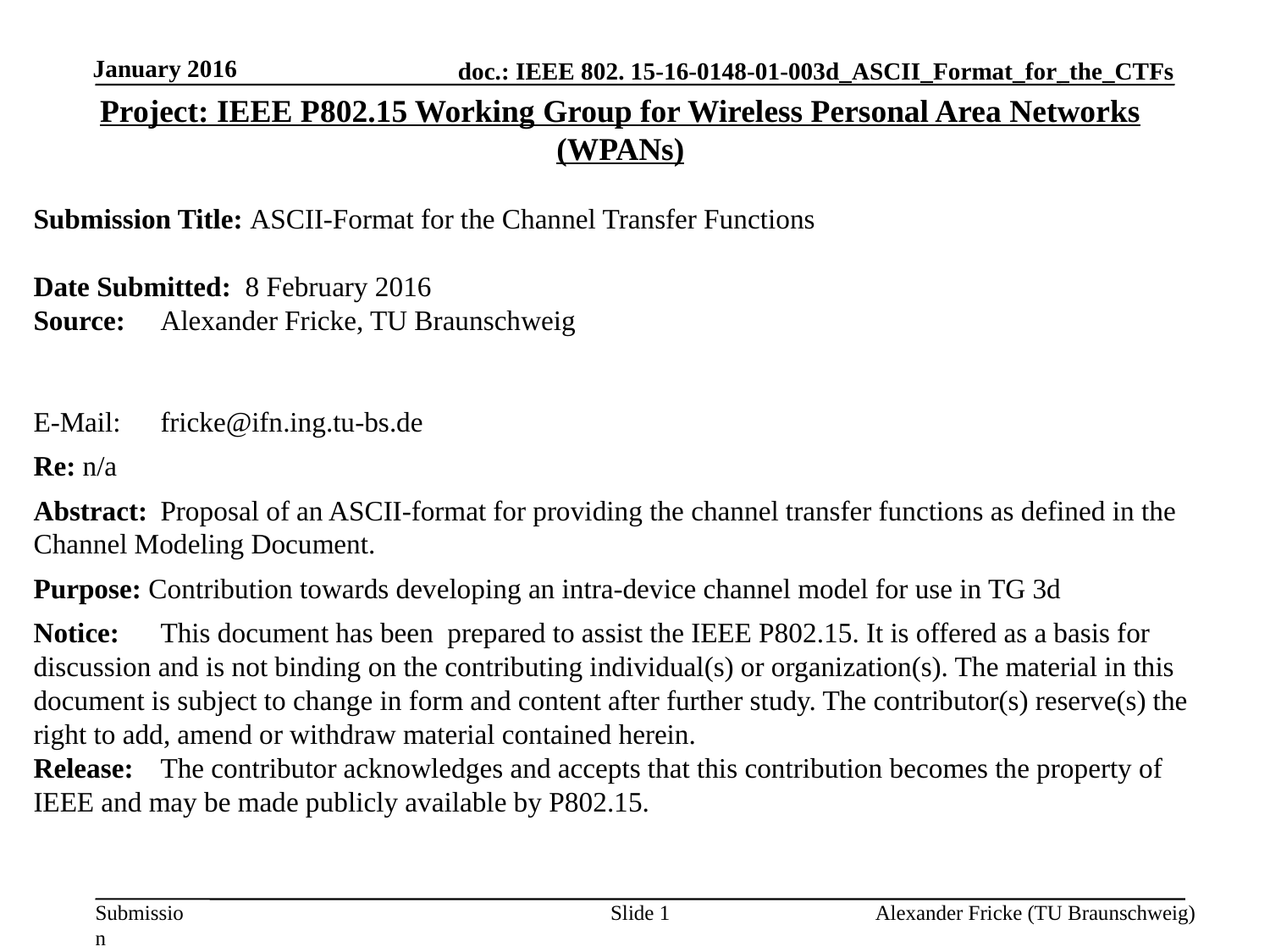

January 2016
Project: IEEE P802.15 Working Group for Wireless Personal Area Networks (WPANs)

Submission Title: ASCII-Format for the Channel Transfer Functions

Date Submitted:  8 February 2016
Source: 	Alexander Fricke, TU Braunschweig

E-Mail: 	fricke@ifn.ing.tu-bs.de
Re: n/a
Abstract:	Proposal of an ASCII-format for providing the channel transfer functions as defined in the Channel Modeling Document.
Purpose: Contribution towards developing an intra-device channel model for use in TG 3d
Notice:	This document has been  prepared to assist the IEEE P802.15. It is offered as a basis for discussion and is not binding on the contributing individual(s) or organization(s). The material in this document is subject to change in form and content after further study. The contributor(s) reserve(s) the right to add, amend or withdraw material contained herein.
Release:	The contributor acknowledges and accepts that this contribution becomes the property of IEEE and may be made publicly available by P802.15.
Slide 1
Alexander Fricke (TU Braunschweig)